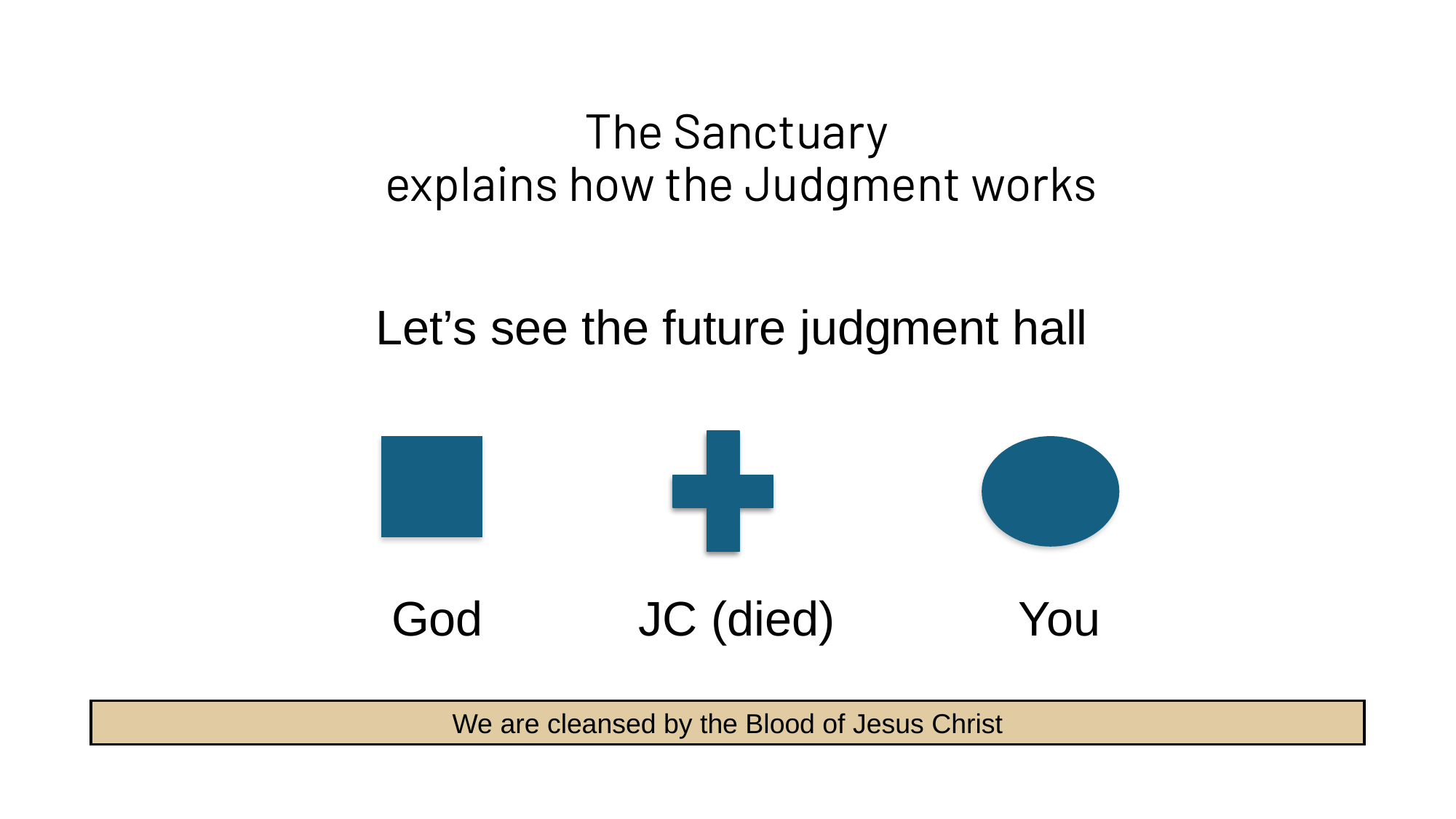

# The Sanctuary explains how the Judgment works
Let’s see the future judgment hall

      God		JC (died)		    You

We are cleansed by the Blood of Jesus Christ